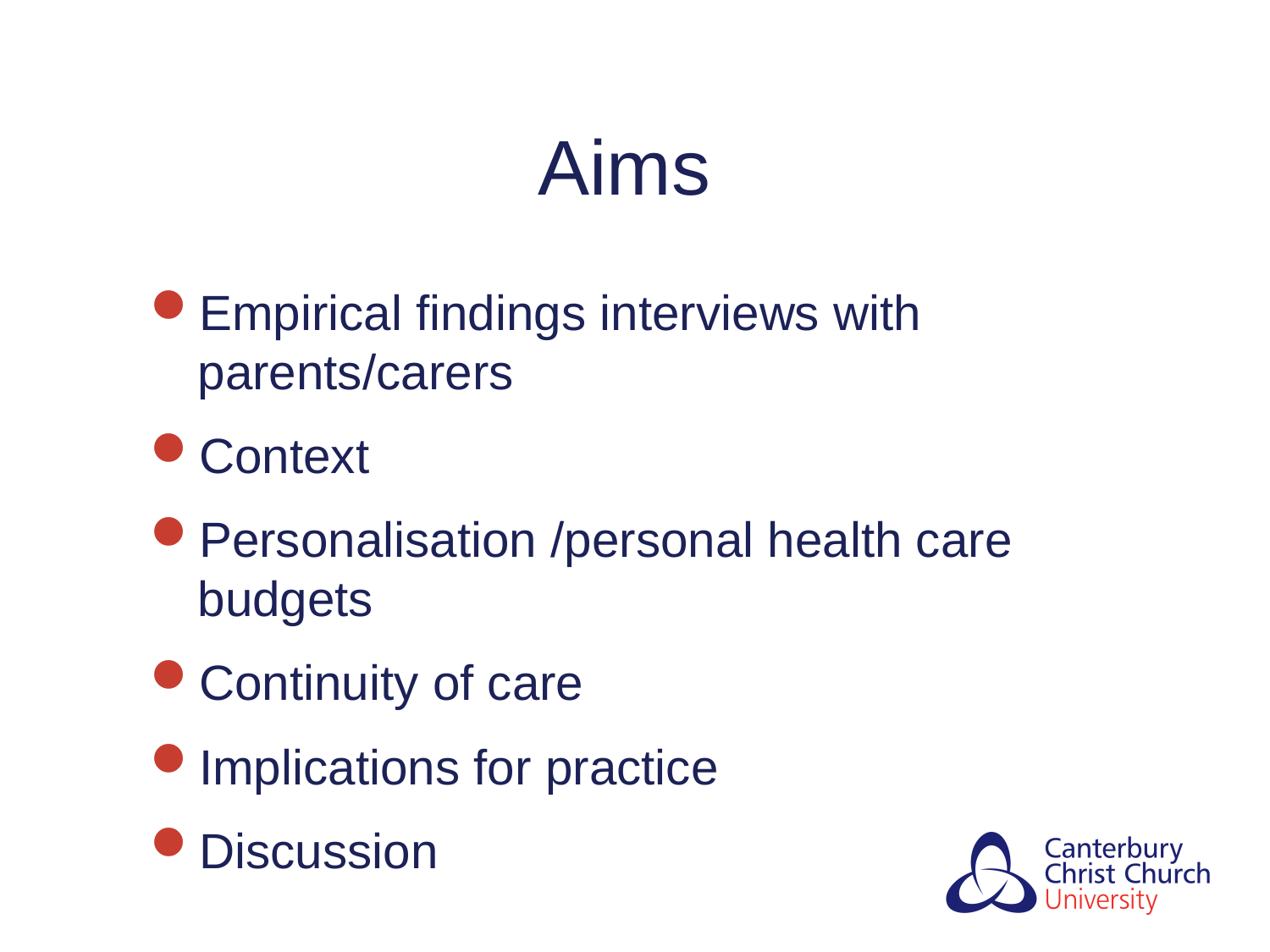

# Aims
Empirical findings interviews with parents/carers
Context
Personalisation /personal health care budgets
Continuity of care
Implications for practice
Discussion